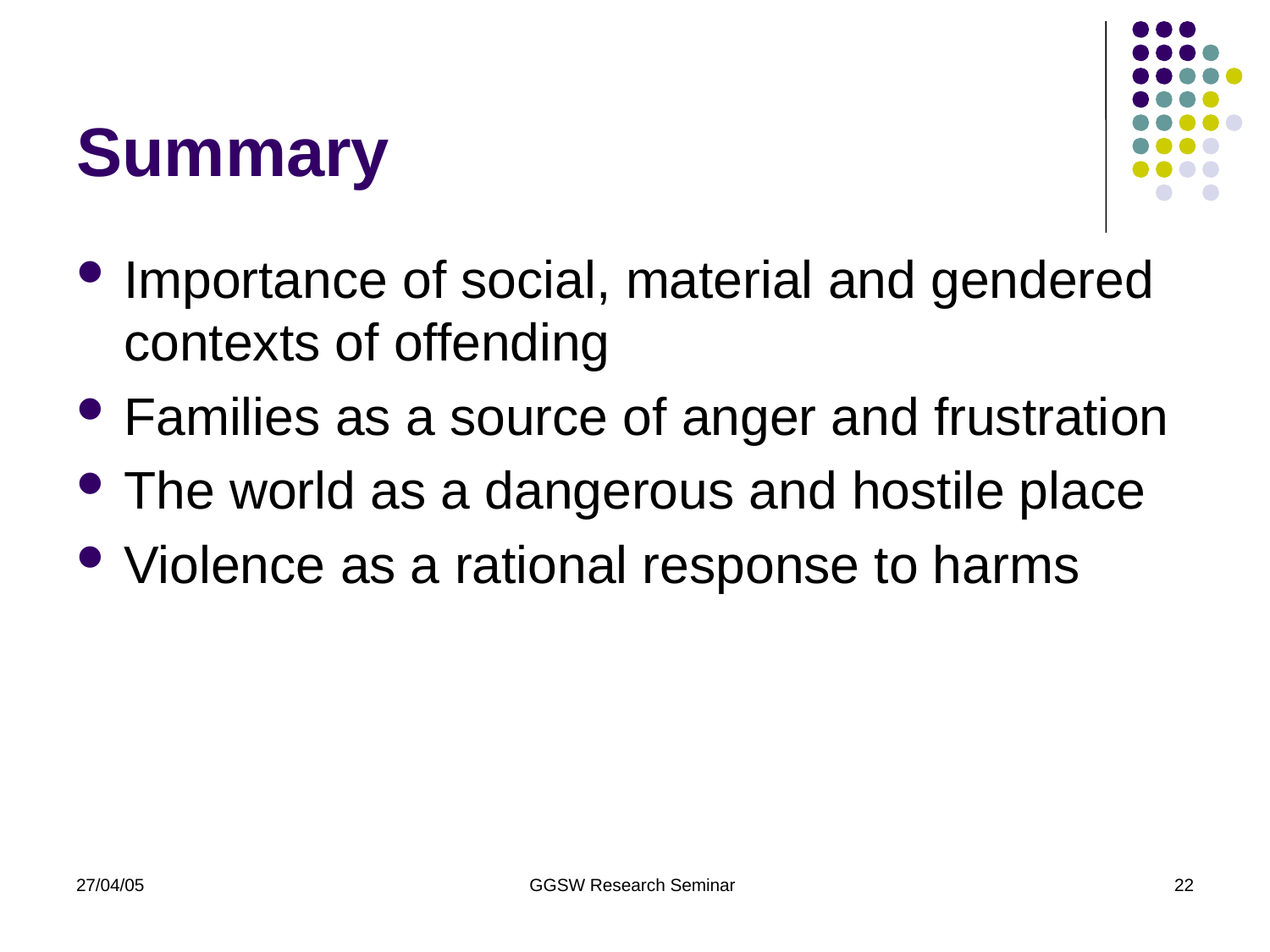

# Summary
Importance of social, material and gendered contexts of offending
Families as a source of anger and frustration
The world as a dangerous and hostile place
Violence as a rational response to harms
27/04/05
GGSW Research Seminar
22